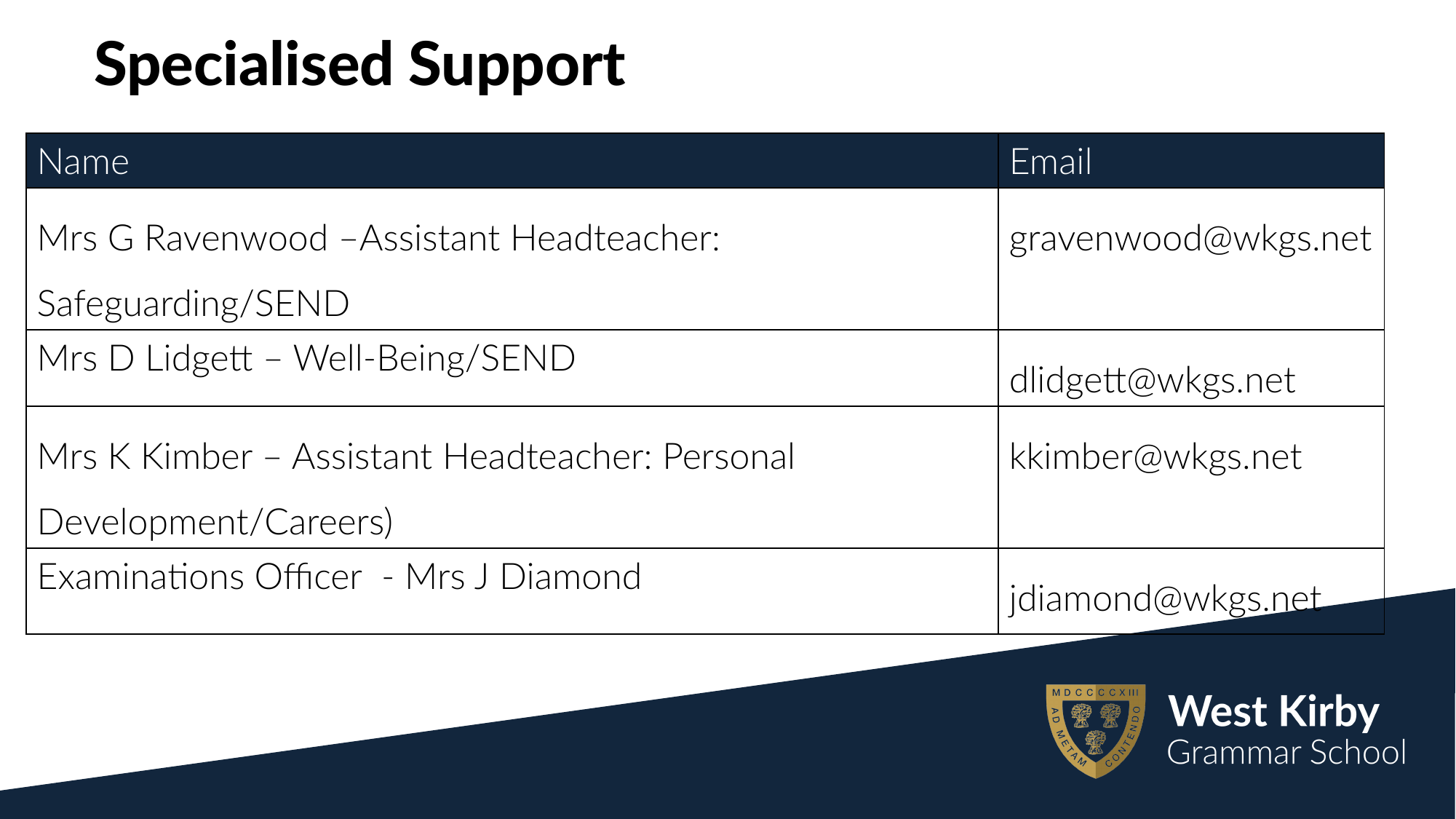

# Specialised Support
| Name | Email |
| --- | --- |
| Mrs G Ravenwood –Assistant Headteacher: Safeguarding/SEND | gravenwood@wkgs.net |
| Mrs D Lidgett – Well-Being/SEND | dlidgett@wkgs.net |
| Mrs K Kimber – Assistant Headteacher: Personal Development/Careers) | kkimber@wkgs.net |
| Examinations Officer  - Mrs J Diamond | jdiamond@wkgs.net |